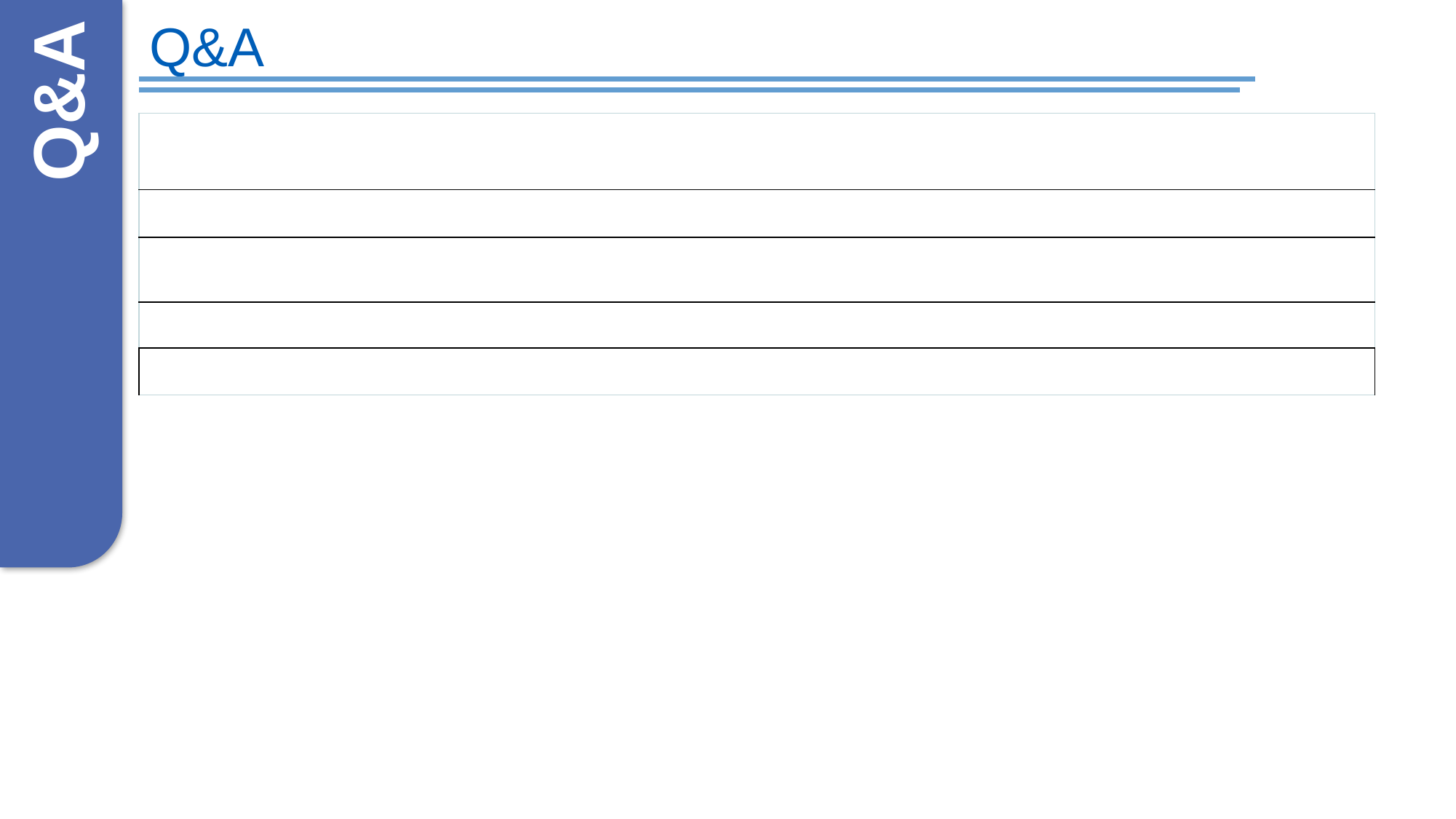

# Q&A
| Funding available other than for salaries of these ARRS roles. EG how do we cover back office/supervision costs? Also, the openness and opportunity available for voluntary/charity organisations to provide some of these roles? What support is available for these? |
| --- |
| Interprofessional interactions, Integration with Mental Health Practitioners and other ARRS’ roles. |
| Is there funding to support training of managers to better support these roles they are now managing as they are ever increasing, changing roles |
| Training and Supervision support for Social Prescribers |
| What support models are working best for these roles? |
Q&A